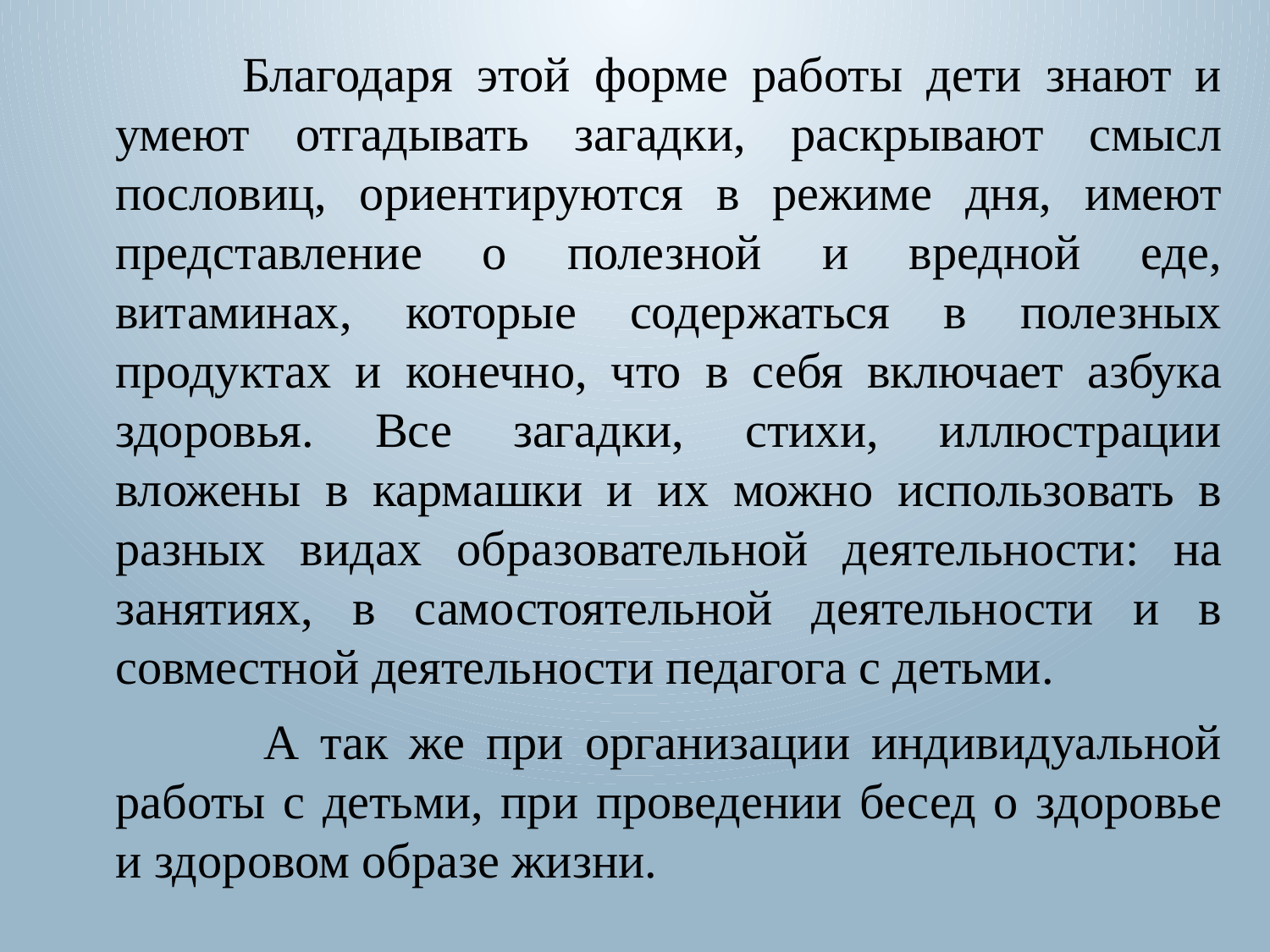

Благодаря этой форме работы дети знают и умеют отгадывать загадки, раскрывают смысл пословиц, ориентируются в режиме дня, имеют представление о полезной и вредной еде, витаминах, которые содержаться в полезных продуктах и конечно, что в себя включает азбука здоровья. Все загадки, стихи, иллюстрации вложены в кармашки и их можно использовать в разных видах образовательной деятельности: на занятиях, в самостоятельной деятельности и в совместной деятельности педагога с детьми.
	 А так же при организации индивидуальной работы с детьми, при проведении бесед о здоровье и здоровом образе жизни.
#